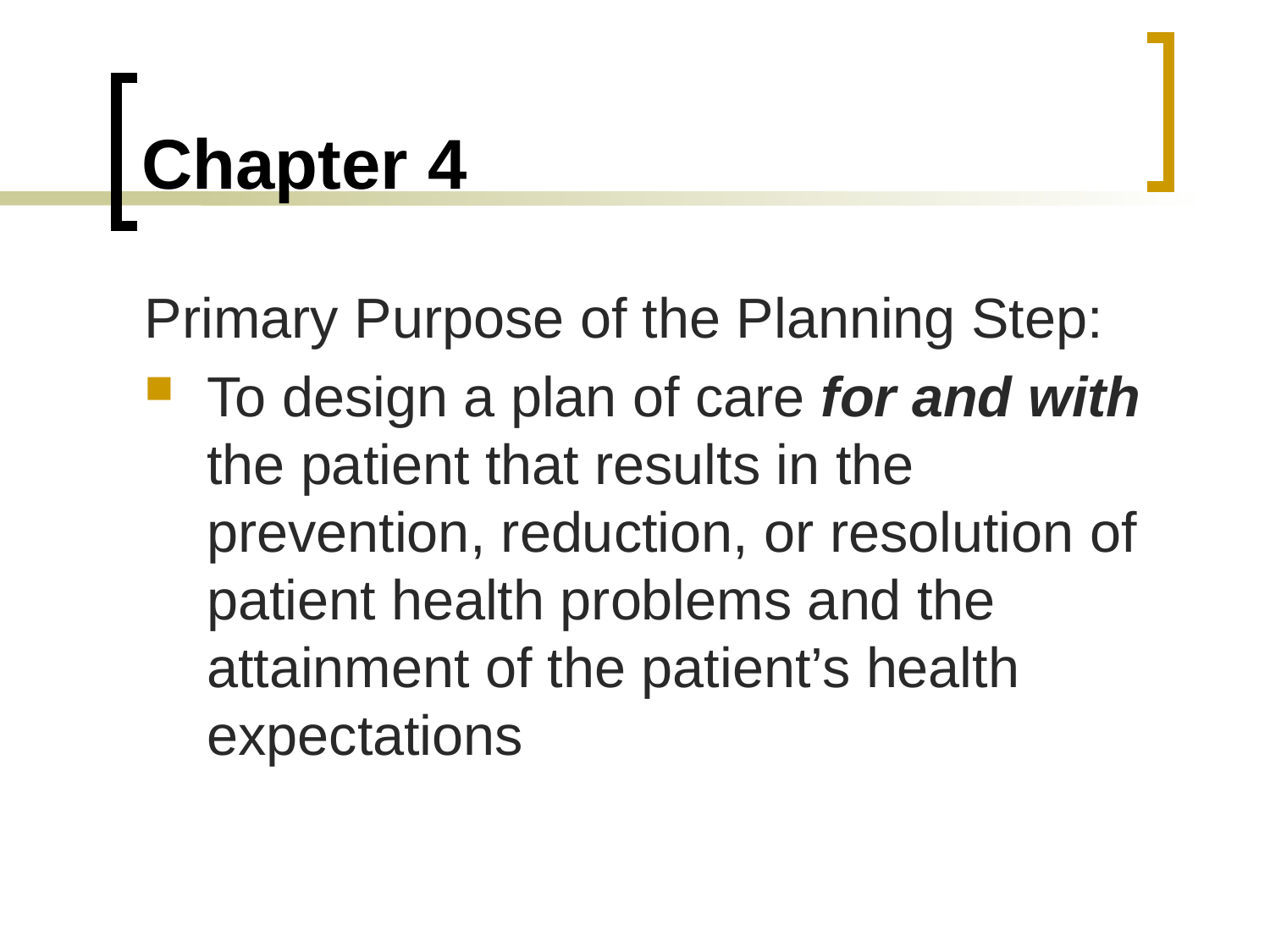

# Chapter 4
Primary Purpose of the Planning Step:
To design a plan of care for and with the patient that results in the prevention, reduction, or resolution of patient health problems and the attainment of the patient’s health expectations